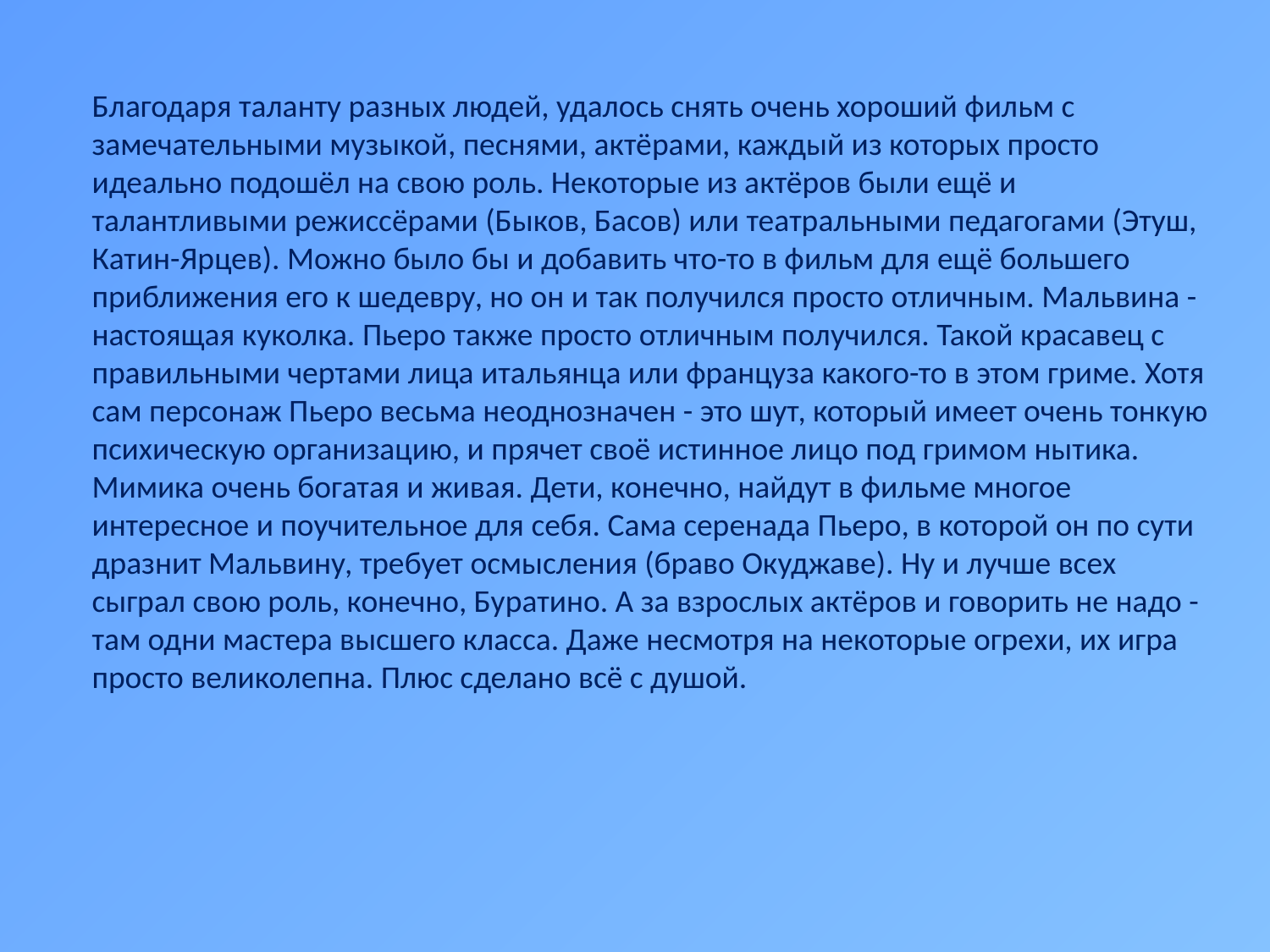

#
Благодаря таланту разных людей, удалось снять очень хороший фильм с замечательными музыкой, песнями, актёрами, каждый из которых просто идеально подошёл на свою роль. Некоторые из актёров были ещё и талантливыми режиссёрами (Быков, Басов) или театральными педагогами (Этуш, Катин-Ярцев). Можно было бы и добавить что-то в фильм для ещё большего приближения его к шедевру, но он и так получился просто отличным. Мальвина - настоящая куколка. Пьеро также просто отличным получился. Такой красавец с правильными чертами лица итальянца или француза какого-то в этом гриме. Хотя сам персонаж Пьеро весьма неоднозначен - это шут, который имеет очень тонкую психическую организацию, и прячет своё истинное лицо под гримом нытика. Мимика очень богатая и живая. Дети, конечно, найдут в фильме многое  интересное и поучительное для себя. Сама серенада Пьеро, в которой он по сути дразнит Мальвину, требует осмысления (браво Окуджаве). Ну и лучше всех сыграл свою роль, конечно, Буратино. А за взрослых актёров и говорить не надо - там одни мастера высшего класса. Даже несмотря на некоторые огрехи, их игра просто великолепна. Плюс сделано всё с душой.